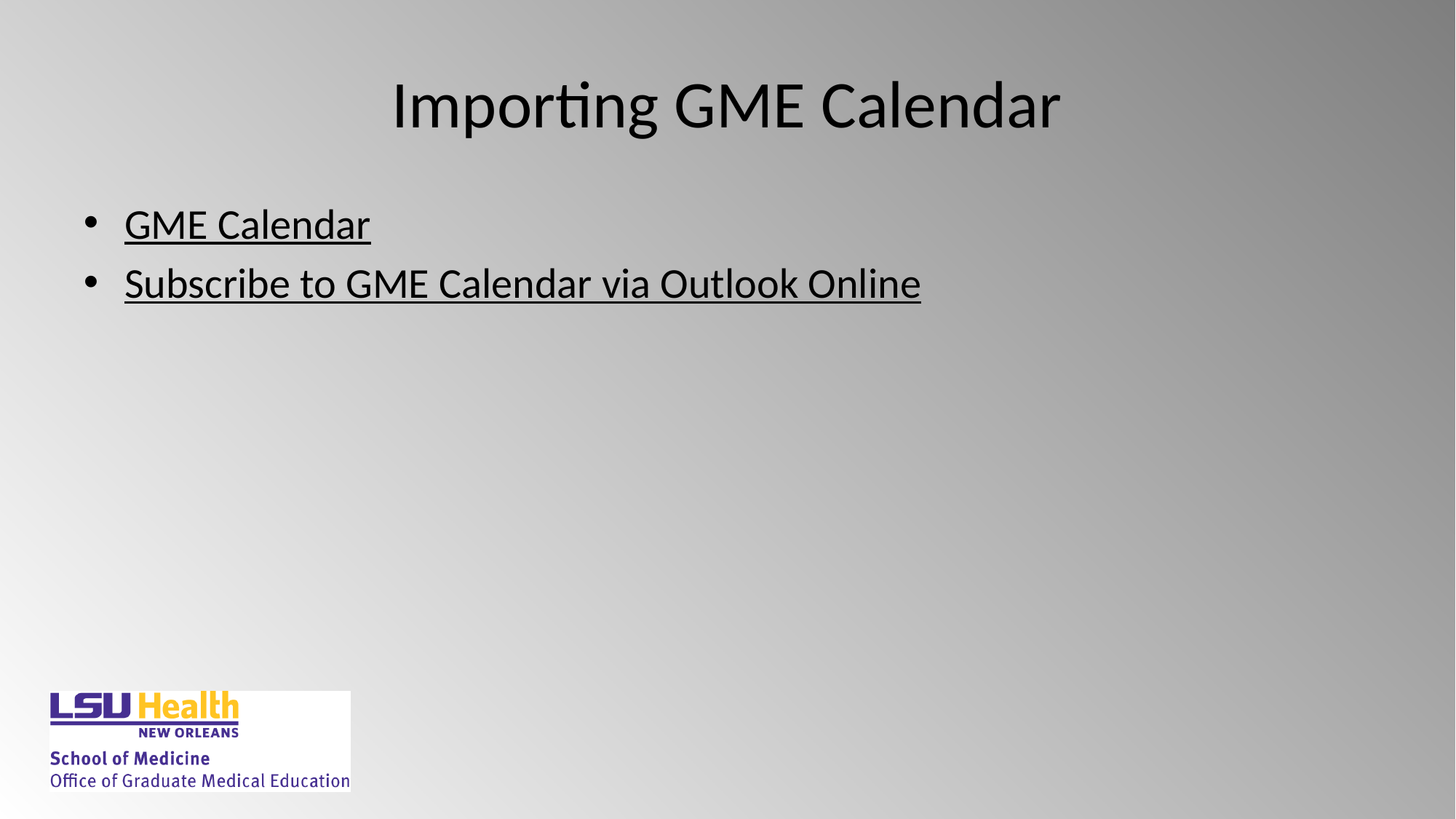

# Importing GME Calendar
GME Calendar
Subscribe to GME Calendar via Outlook Online